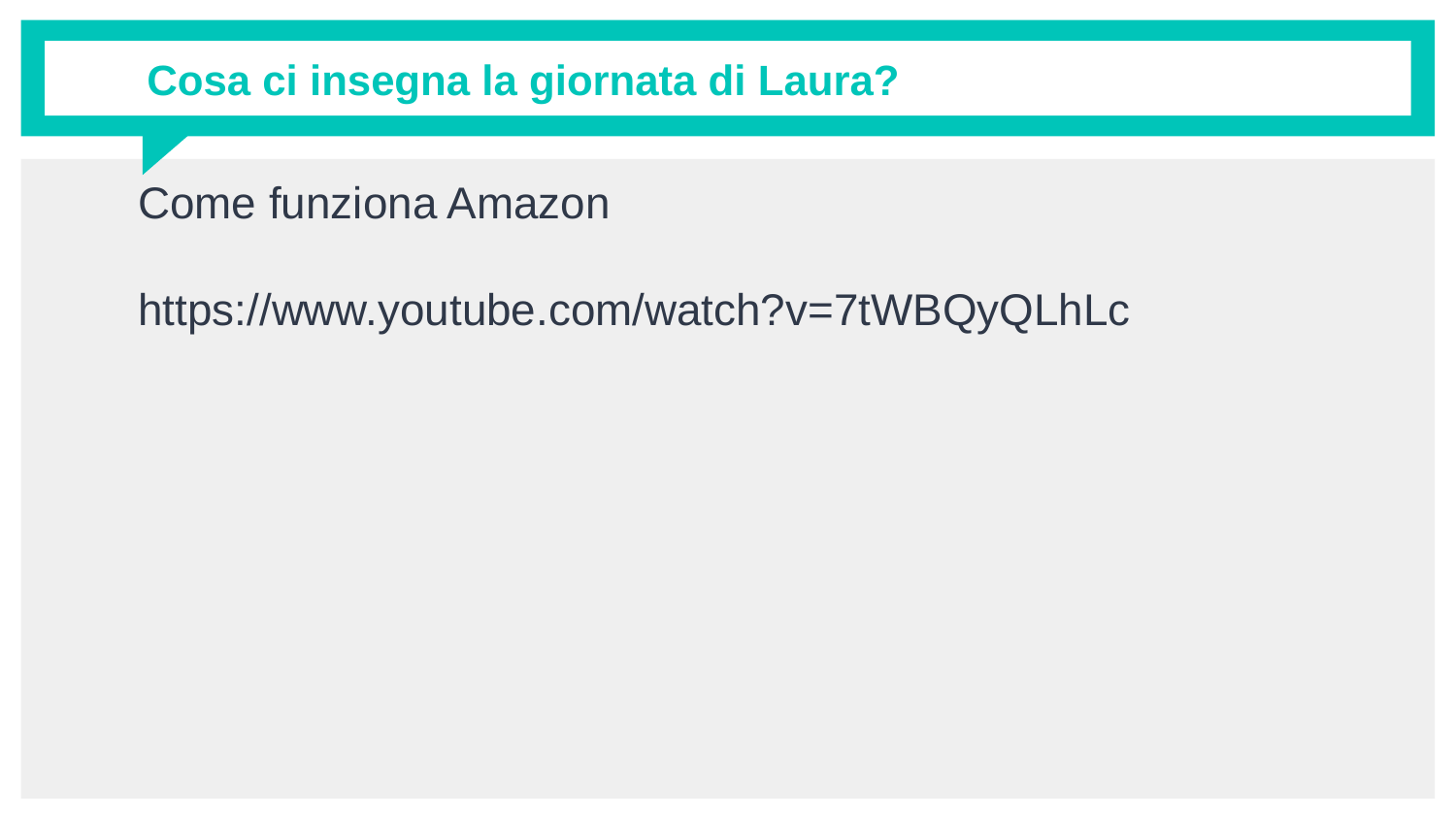

# Cosa ci insegna la giornata di Laura?

Come funziona Amazon

https://www.youtube.com/watch?v=7tWBQyQLhLc